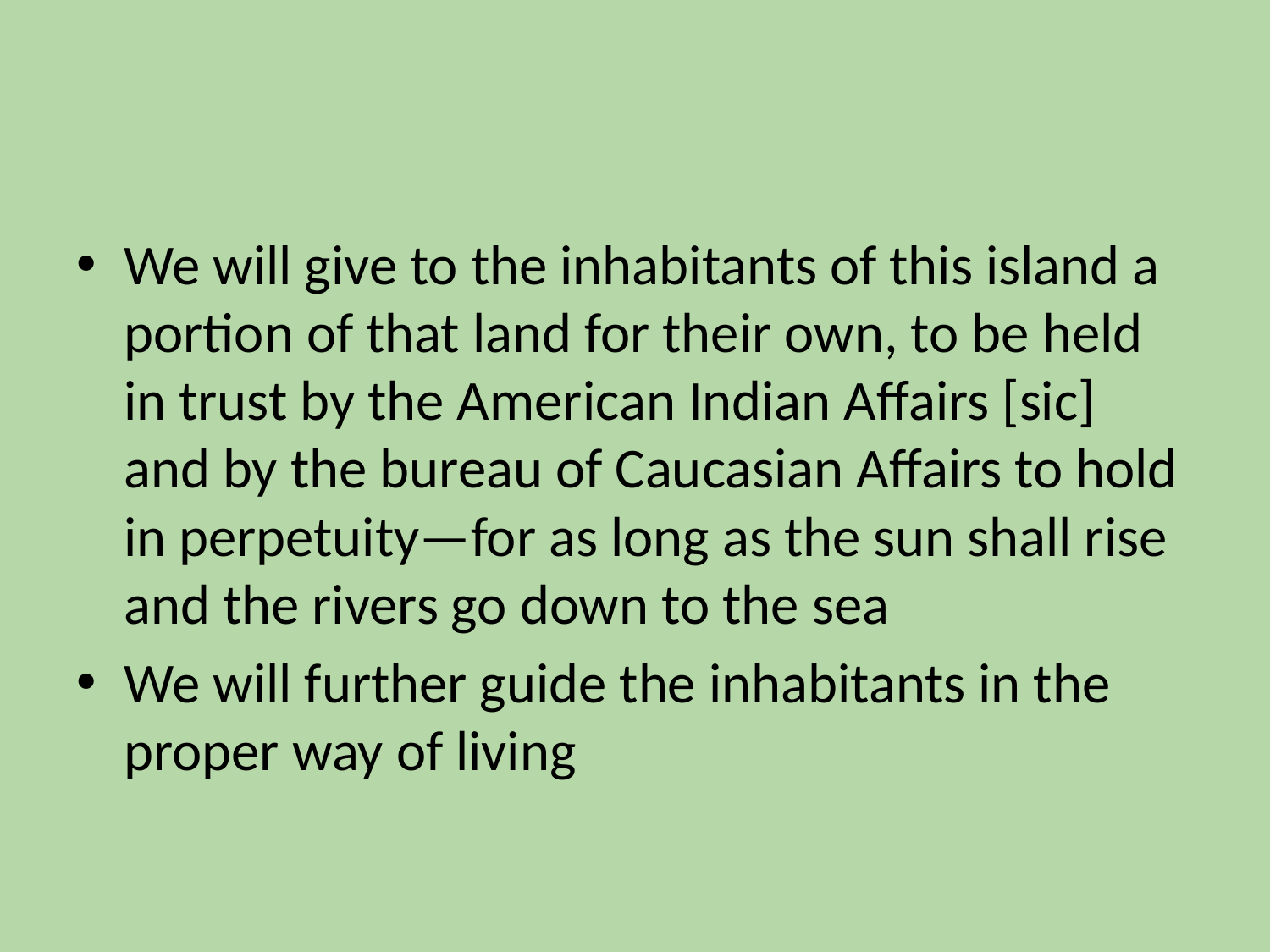

#
We will give to the inhabitants of this island a portion of that land for their own, to be held in trust by the American Indian Affairs [sic] and by the bureau of Caucasian Affairs to hold in perpetuity—for as long as the sun shall rise and the rivers go down to the sea
We will further guide the inhabitants in the proper way of living